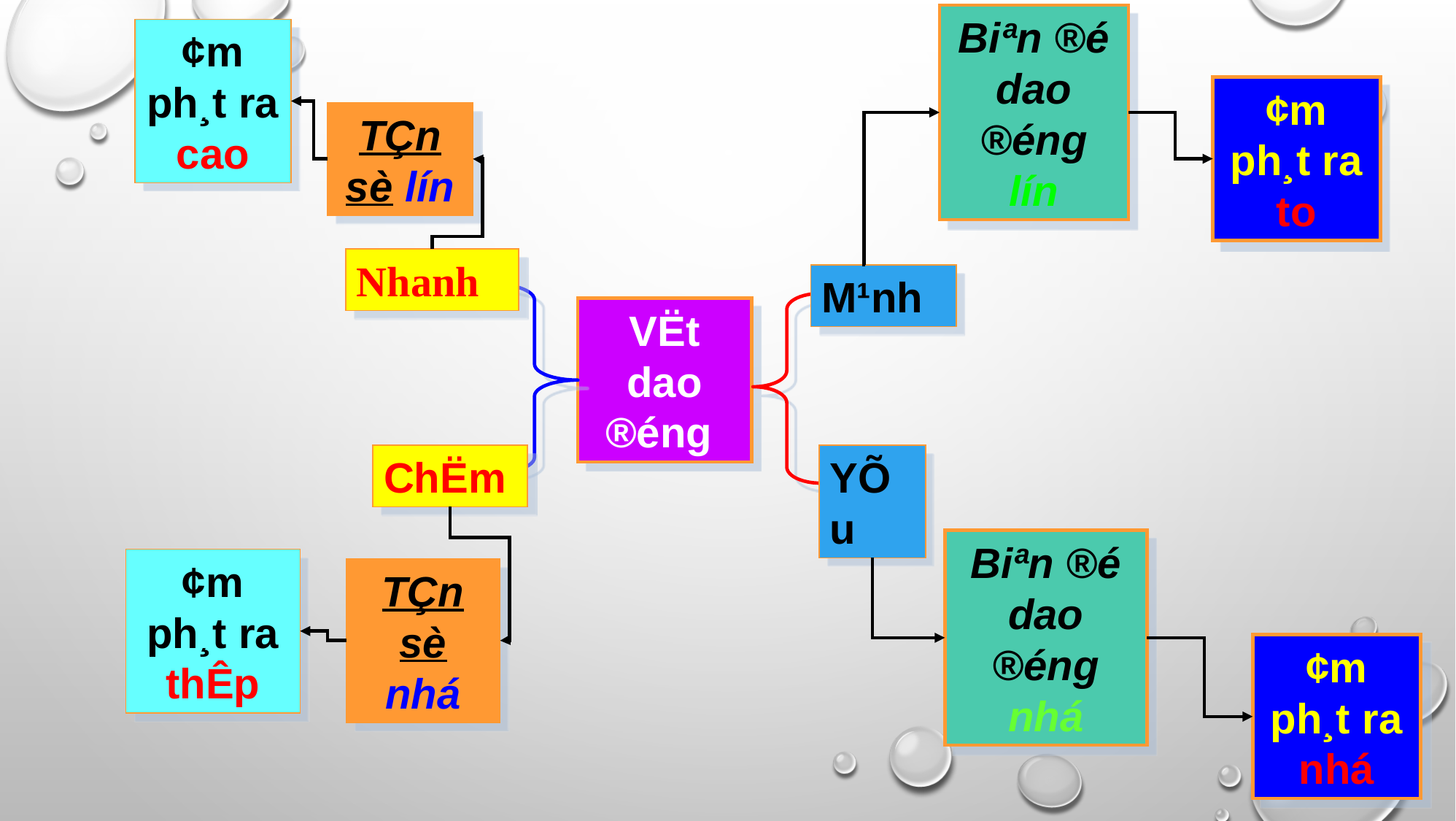

Biªn ®é dao ®éng lín
¢m ph¸t ra cao
¢m ph¸t ra to
TÇn sè lín
Nhanh
M¹nh

VËt dao ®éng
YÕu
ChËm
Biªn ®é dao ®éng nhá
¢m ph¸t ra thÊp
TÇn sè nhá
¢m ph¸t ra nhá